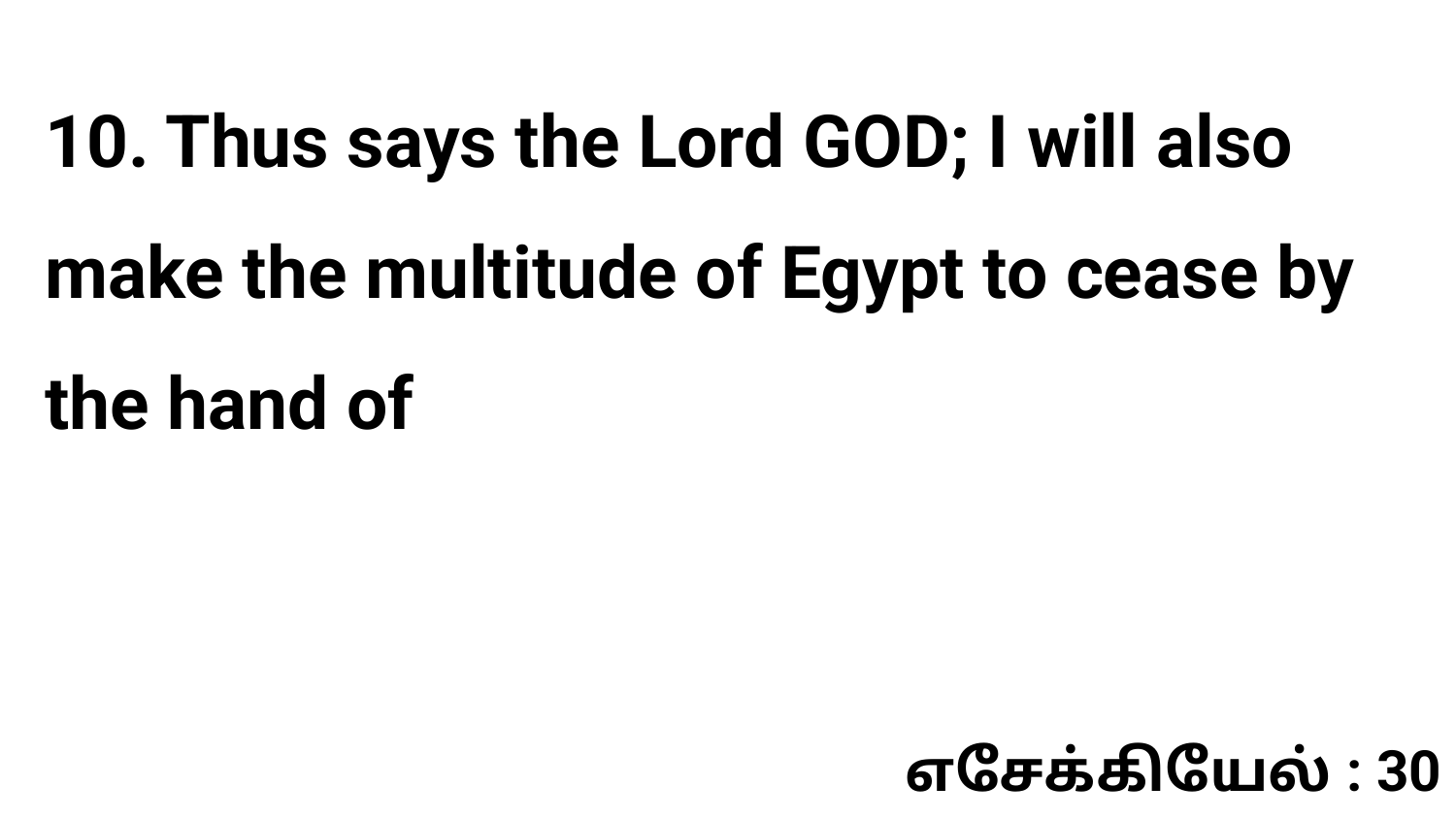

10. Thus says the Lord GOD; I will also make the multitude of Egypt to cease by the hand of
எசேக்கியேல் : 30